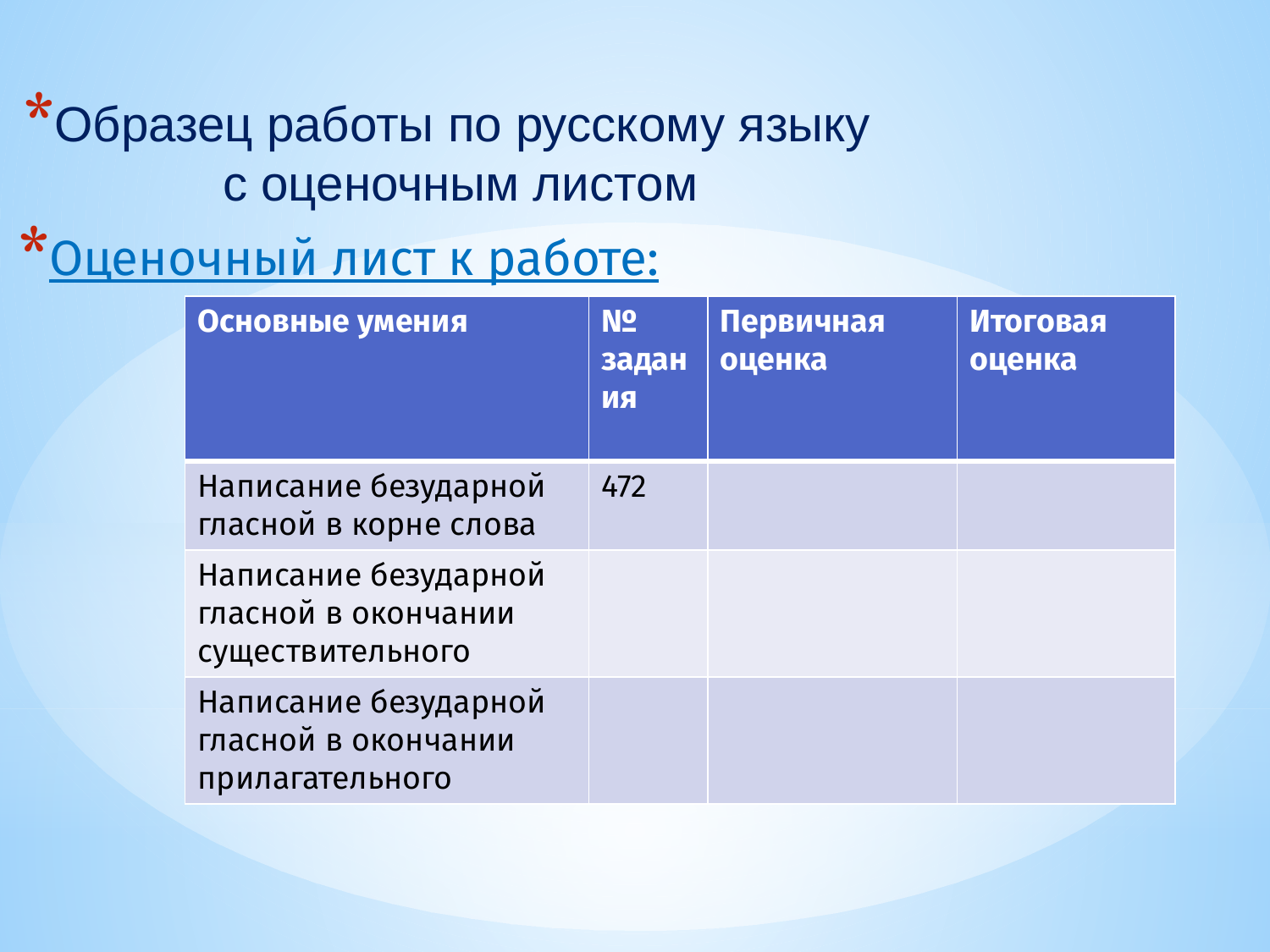

Образец работы по русскому языку с оценочным листом
Оценочный лист к работе:

| Основные умения | № задания | Первичная оценка | Итоговая оценка |
| --- | --- | --- | --- |
| Написание безударной гласной в корне слова | 472 |  |  |
| Написание безударной гласной в окончании существительного |  |  |  |
| Написание безударной гласной в окончании прилагательного |  |  |  |